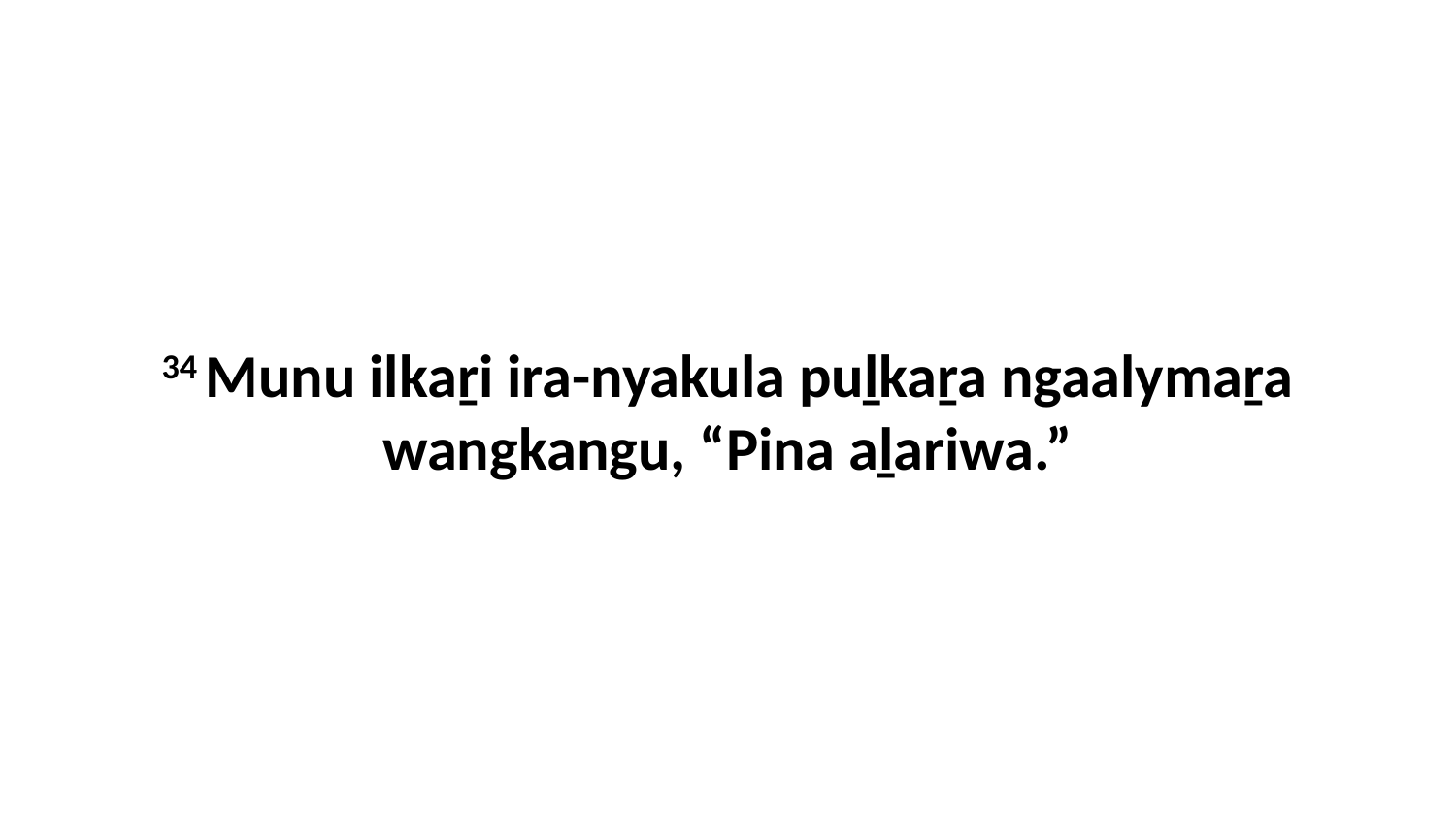

34 Munu ilkaṟi ira-nyakula puḻkaṟa ngaalymaṟa wangkangu, “Pina aḻariwa.”